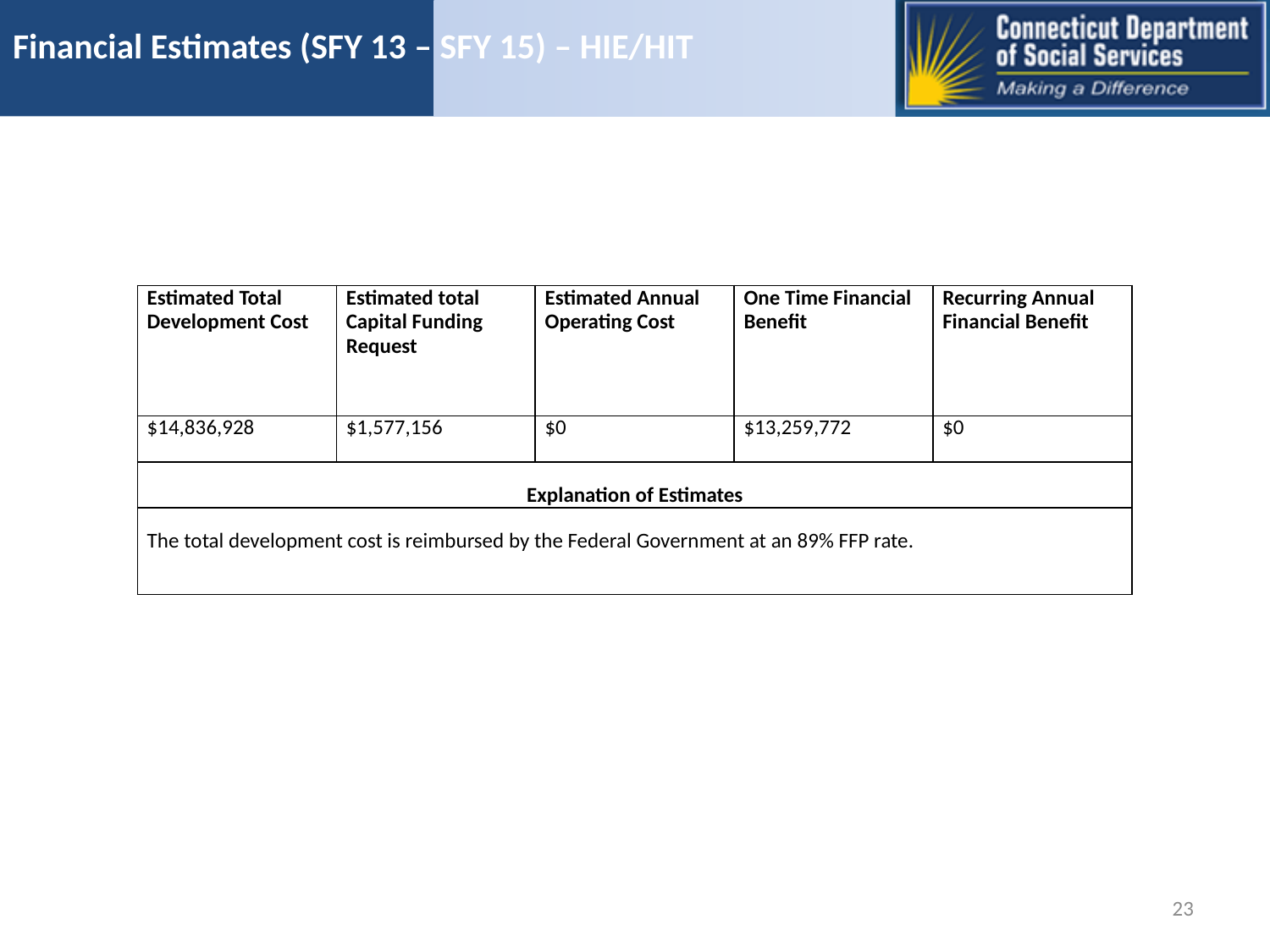

# Financial Estimates (SFY 13 – SFY 15) – HIE/HIT
| Estimated Total Development Cost | Estimated total Capital Funding Request | Estimated Annual Operating Cost | One Time Financial Benefit | Recurring Annual Financial Benefit |
| --- | --- | --- | --- | --- |
| $14,836,928 | $1,577,156 | $0 | $13,259,772 | $0 |
| Explanation of Estimates |  |  |  |  |
| The total development cost is reimbursed by the Federal Government at an 89% FFP rate. |  |  |  |  |
23